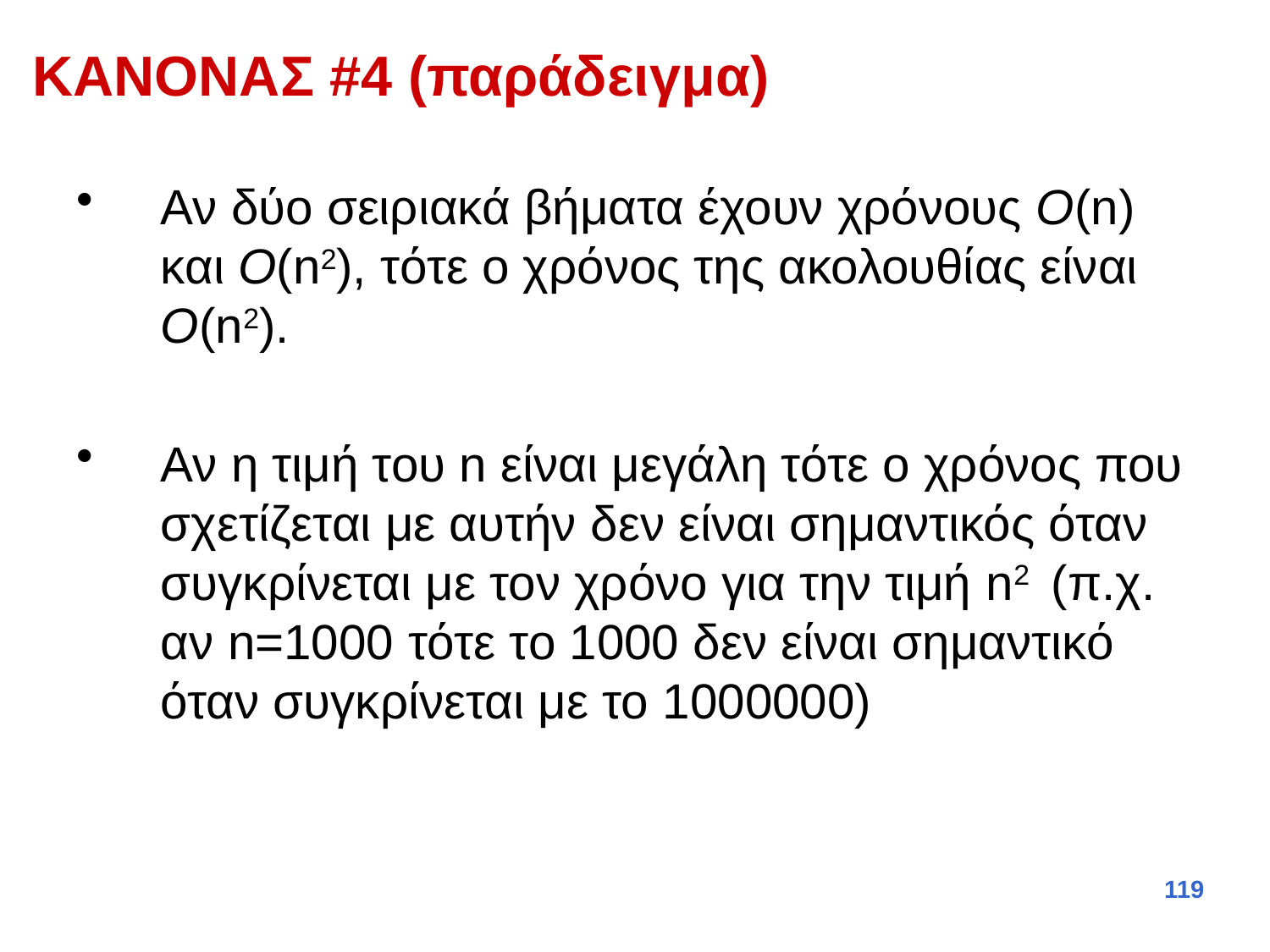

ΚΑΝΟΝΑΣ #4 (παράδειγμα)
Αν δύο σειριακά βήματα έχουν χρόνους O(n) και O(n2), τότε ο χρόνος της ακολουθίας είναι O(n2).

Αν η τιμή του n είναι μεγάλη τότε ο χρόνος που σχετίζεται με αυτήν δεν είναι σημαντικός όταν συγκρίνεται με τον χρόνο για την τιμή n2  (π.χ. αν n=1000 τότε το 1000 δεν είναι σημαντικό όταν συγκρίνεται με το 1000000)
119